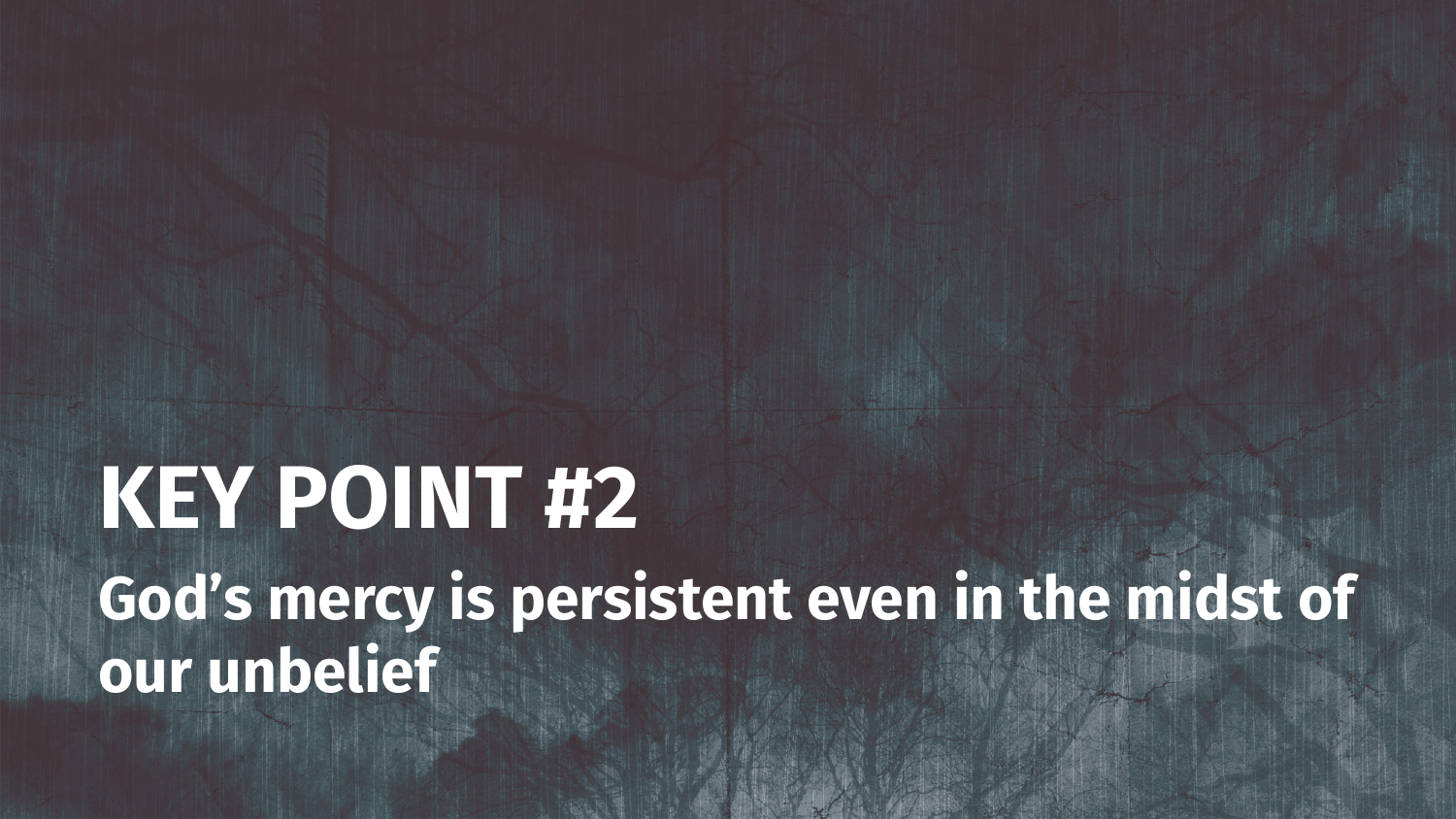

KEY POINT #2
God’s mercy is persistent even in the midst of our unbelief